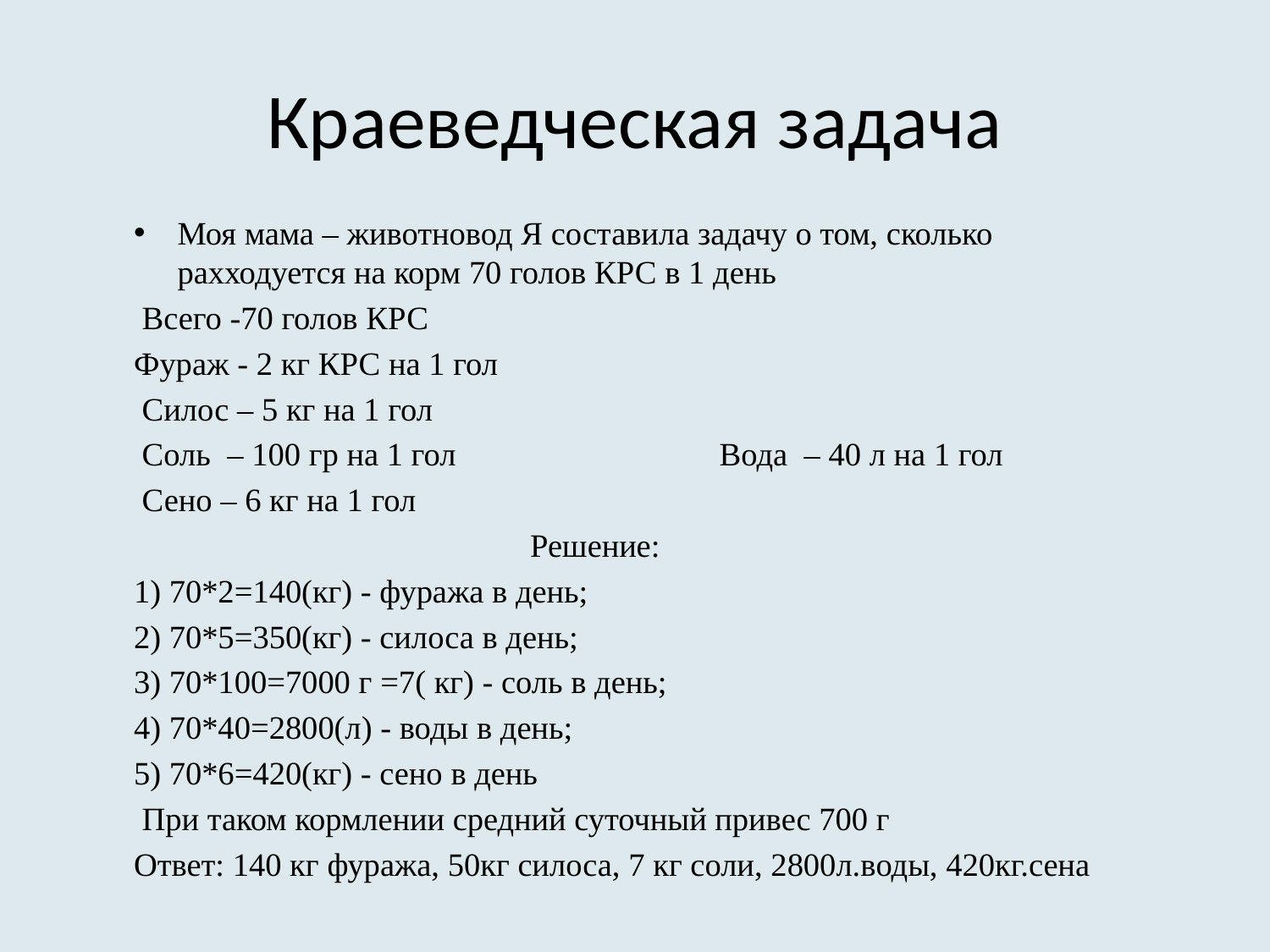

# Краеведческая задача
Моя мама – животновод Я составила задачу о том, сколько рахходуется на корм 70 голов КРС в 1 день
 Всего -70 голов КРС
Фураж - 2 кг КРС на 1 гол
 Силос – 5 кг на 1 гол
 Соль  – 100 гр на 1 гол                                Вода  – 40 л на 1 гол
 Сено – 6 кг на 1 гол
                                                Решение:
1) 70*2=140(кг) - фуража в день;
2) 70*5=350(кг) - силоса в день;
3) 70*100=7000 г =7( кг) - соль в день;
4) 70*40=2800(л) - воды в день;
5) 70*6=420(кг) - сено в день
 При таком кормлении средний суточный привес 700 г
Ответ: 140 кг фуража, 50кг силоса, 7 кг соли, 2800л.воды, 420кг.сена